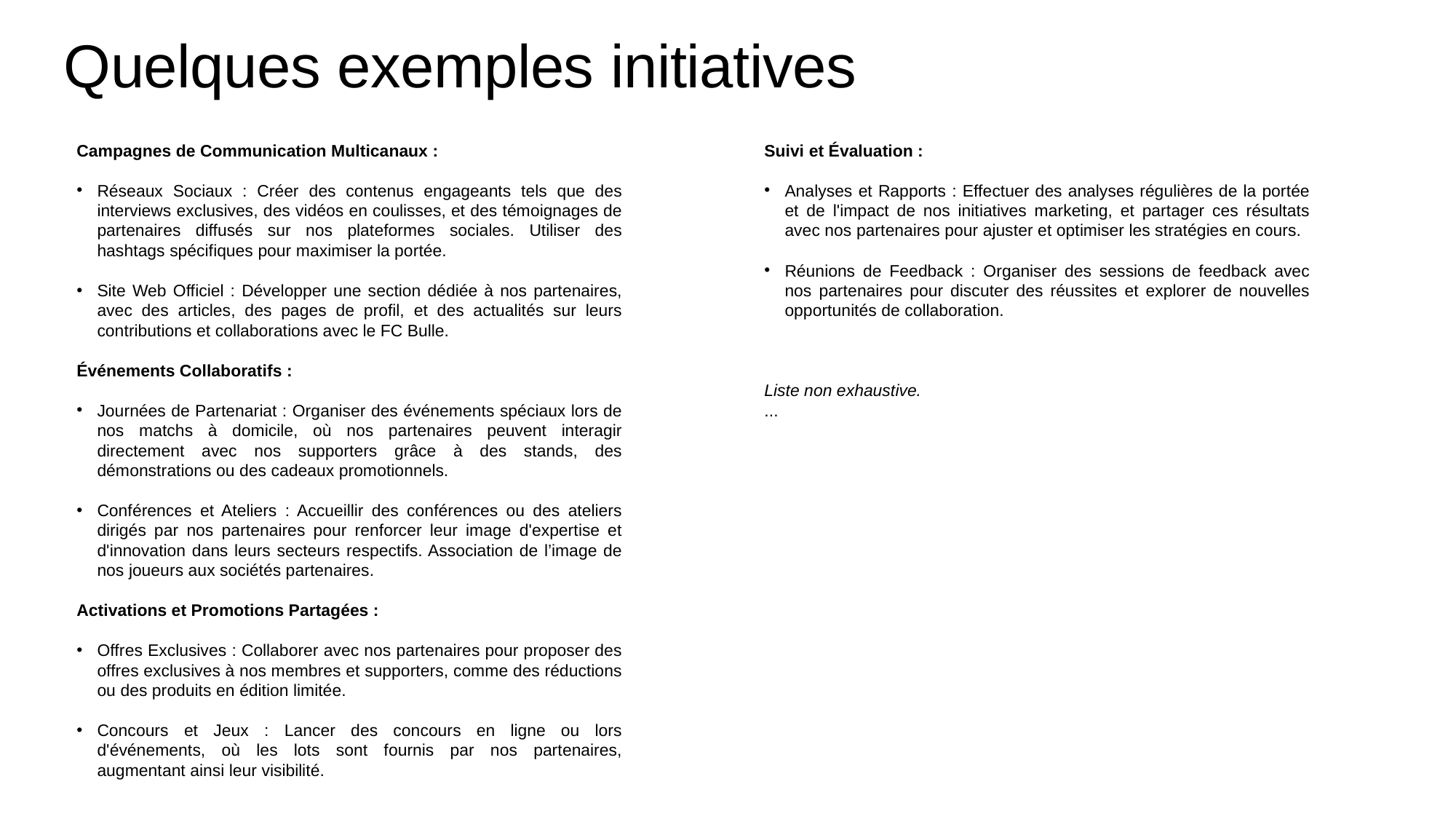

Quelques exemples initiatives
Campagnes de Communication Multicanaux :

Réseaux Sociaux : Créer des contenus engageants tels que des interviews exclusives, des vidéos en coulisses, et des témoignages de partenaires diffusés sur nos plateformes sociales. Utiliser des hashtags spécifiques pour maximiser la portée.

Site Web Officiel : Développer une section dédiée à nos partenaires, avec des articles, des pages de profil, et des actualités sur leurs contributions et collaborations avec le FC Bulle.

Événements Collaboratifs :

Journées de Partenariat : Organiser des événements spéciaux lors de nos matchs à domicile, où nos partenaires peuvent interagir directement avec nos supporters grâce à des stands, des démonstrations ou des cadeaux promotionnels.

Conférences et Ateliers : Accueillir des conférences ou des ateliers dirigés par nos partenaires pour renforcer leur image d'expertise et d'innovation dans leurs secteurs respectifs. Association de l’image de nos joueurs aux sociétés partenaires.

Activations et Promotions Partagées :

Offres Exclusives : Collaborer avec nos partenaires pour proposer des offres exclusives à nos membres et supporters, comme des réductions ou des produits en édition limitée.

Concours et Jeux : Lancer des concours en ligne ou lors d'événements, où les lots sont fournis par nos partenaires, augmentant ainsi leur visibilité.

Suivi et Évaluation :

Analyses et Rapports : Effectuer des analyses régulières de la portée et de l'impact de nos initiatives marketing, et partager ces résultats avec nos partenaires pour ajuster et optimiser les stratégies en cours.

Réunions de Feedback : Organiser des sessions de feedback avec nos partenaires pour discuter des réussites et explorer de nouvelles opportunités de collaboration.

Liste non exhaustive.
...